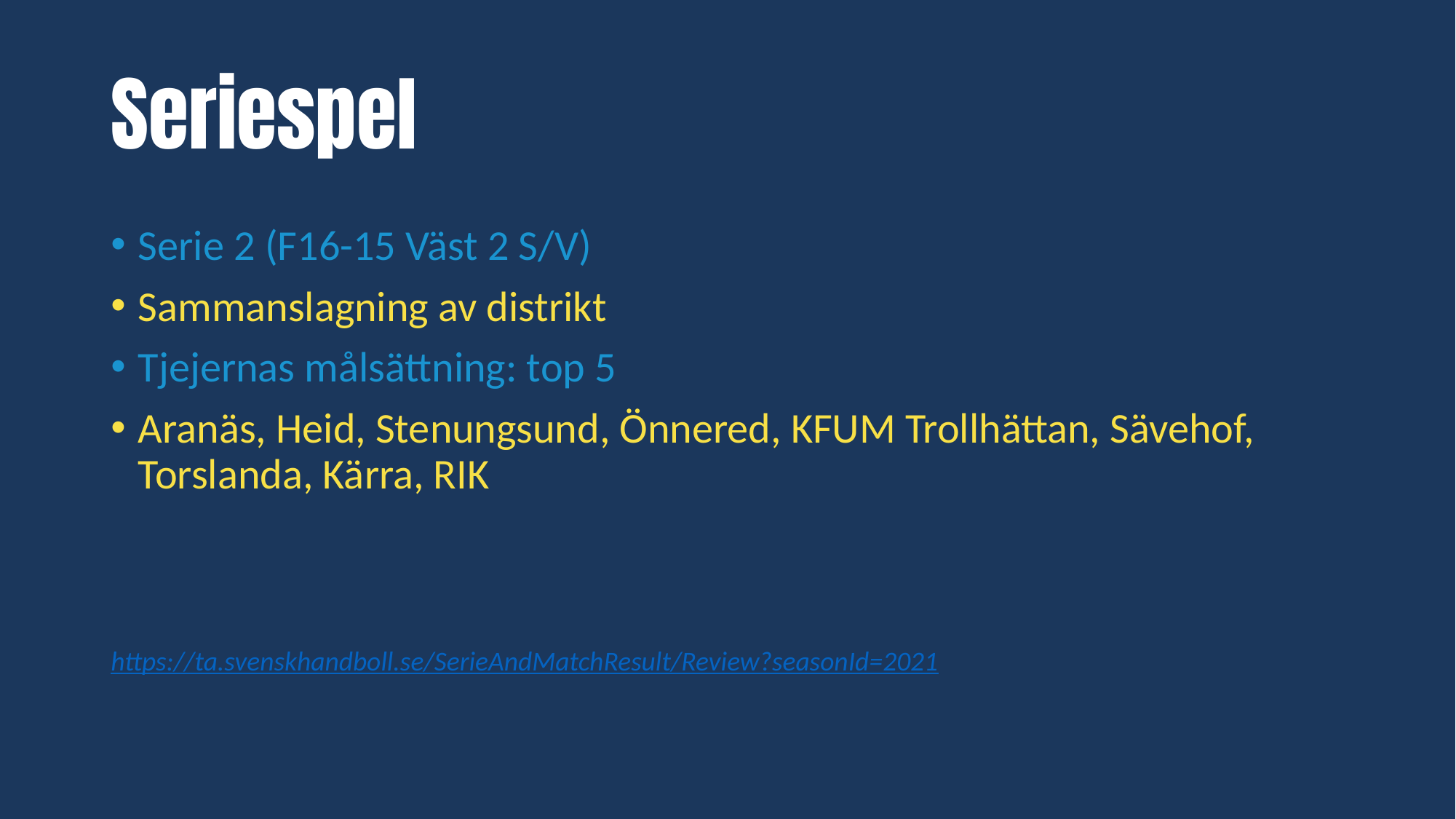

# Seriespel
Serie 2 (F16-15 Väst 2 S/V)
Sammanslagning av distrikt
Tjejernas målsättning: top 5
Aranäs, Heid, Stenungsund, Önnered, KFUM Trollhättan, Sävehof, Torslanda, Kärra, RIK

https://ta.svenskhandboll.se/SerieAndMatchResult/Review?seasonId=2021